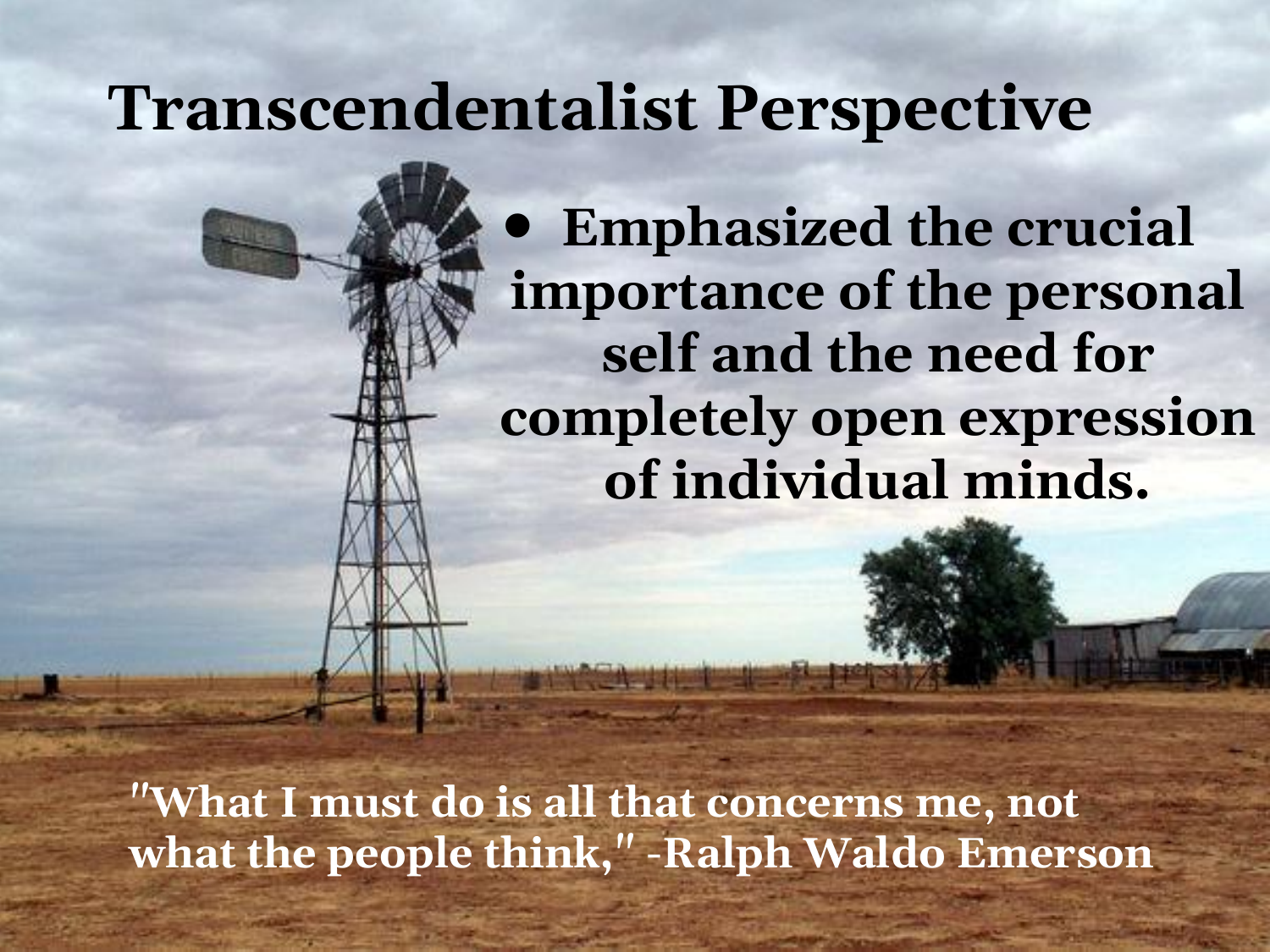

# Transcendentalist Perspective
Emphasized the crucial importance of the personal self and the need for completely open expression of individual minds.
"What I must do is all that concerns me, not what the people think," -Ralph Waldo Emerson